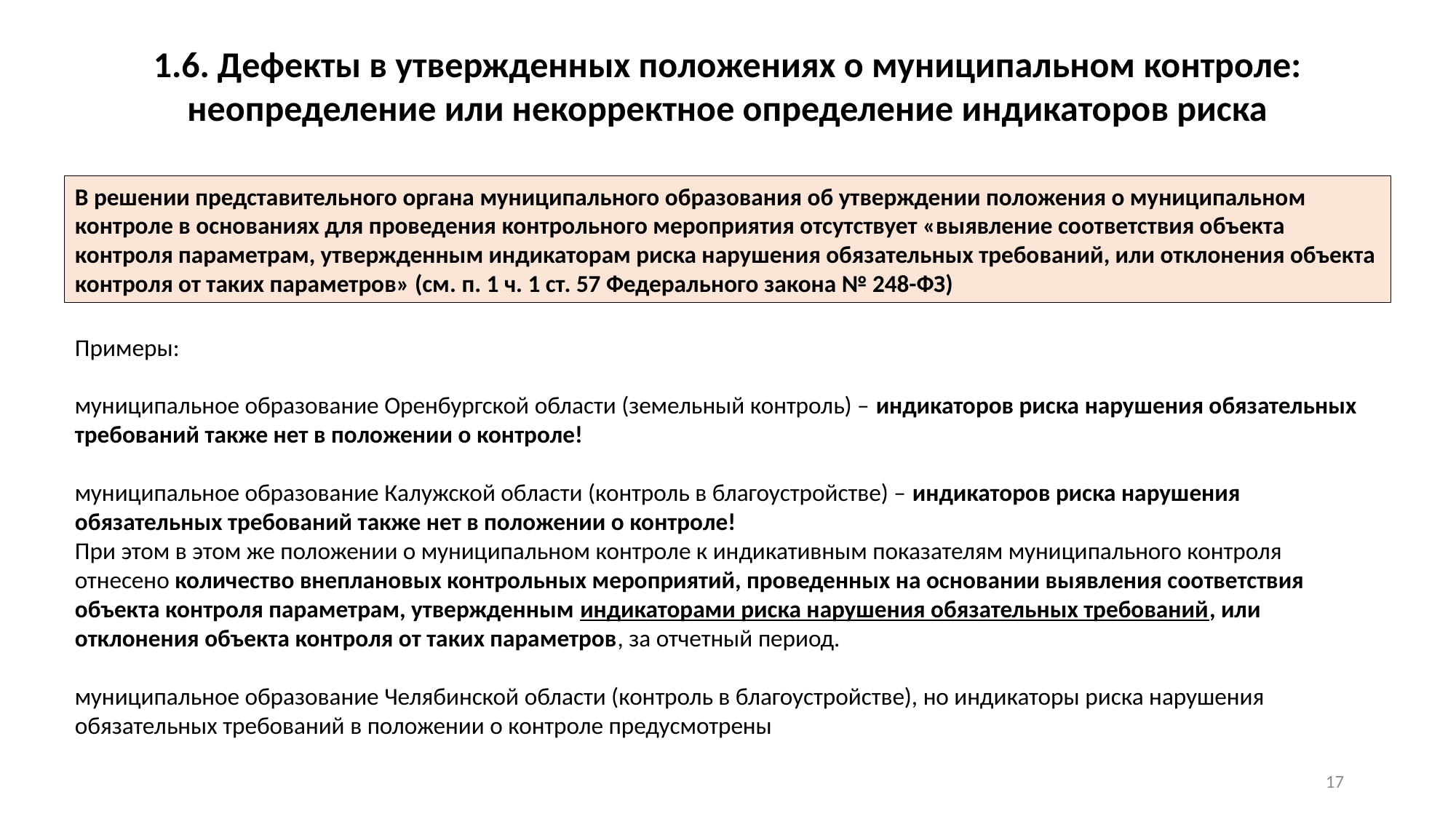

1.6. Дефекты в утвержденных положениях о муниципальном контроле:
неопределение или некорректное определение индикаторов риска
В решении представительного органа муниципального образования об утверждении положения о муниципальном контроле в основаниях для проведения контрольного мероприятия отсутствует «выявление соответствия объекта контроля параметрам, утвержденным индикаторам риска нарушения обязательных требований, или отклонения объекта контроля от таких параметров» (см. п. 1 ч. 1 ст. 57 Федерального закона № 248-ФЗ)
Примеры:

муниципальное образование Оренбургской области (земельный контроль) – индикаторов риска нарушения обязательных требований также нет в положении о контроле!

муниципальное образование Калужской области (контроль в благоустройстве) – индикаторов риска нарушения обязательных требований также нет в положении о контроле!
При этом в этом же положении о муниципальном контроле к индикативным показателям муниципального контроля отнесено количество внеплановых контрольных мероприятий, проведенных на основании выявления соответствия объекта контроля параметрам, утвержденным индикаторами риска нарушения обязательных требований, или отклонения объекта контроля от таких параметров, за отчетный период.

муниципальное образование Челябинской области (контроль в благоустройстве), но индикаторы риска нарушения обязательных требований в положении о контроле предусмотрены
17